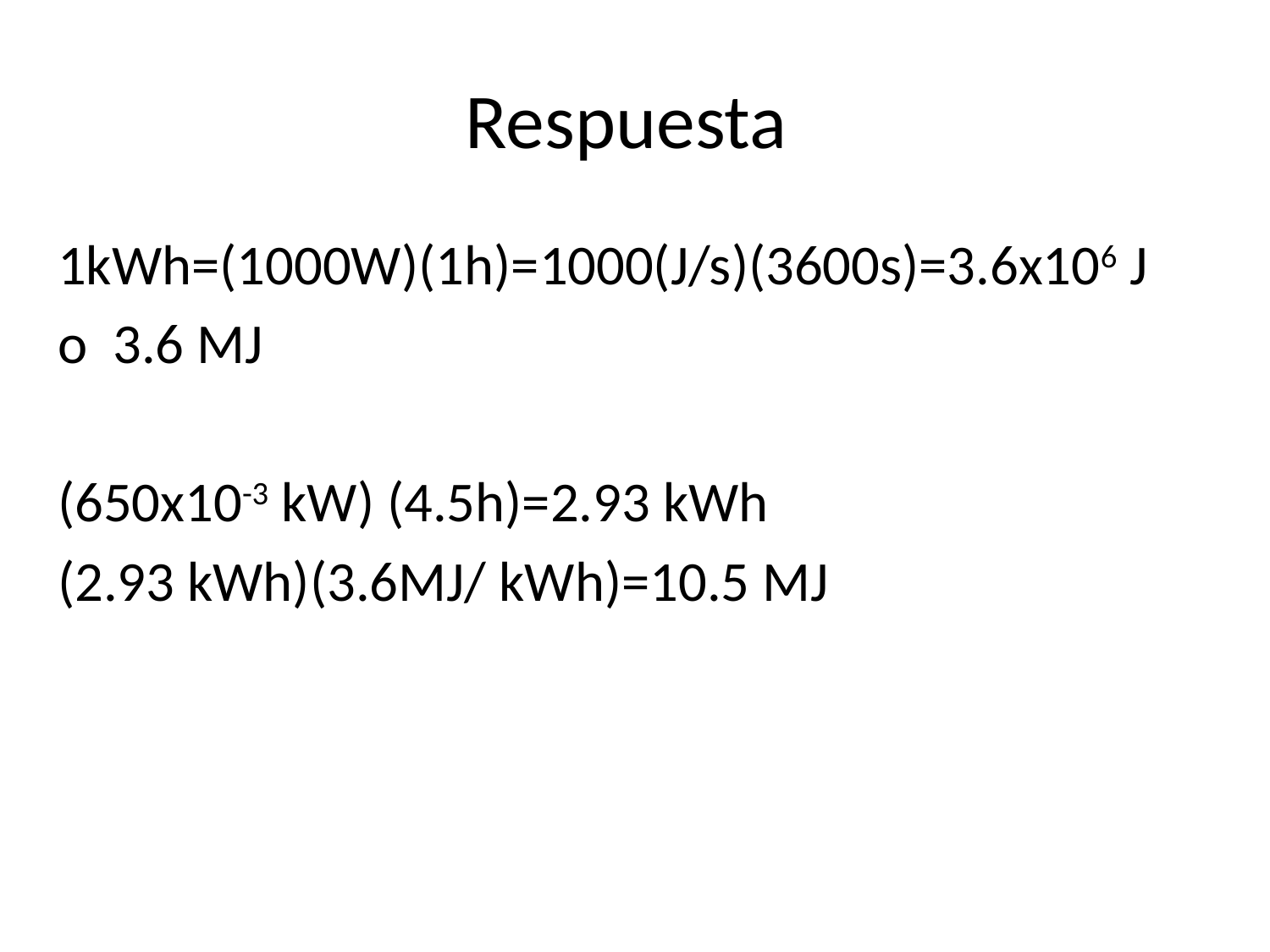

# Respuesta
1kWh=(1000W)(1h)=1000(J/s)(3600s)=3.6x106 J
o  3.6 MJ

(650x10-3 kW) (4.5h)=2.93 kWh
(2.93 kWh)(3.6MJ/ kWh)=10.5 MJ